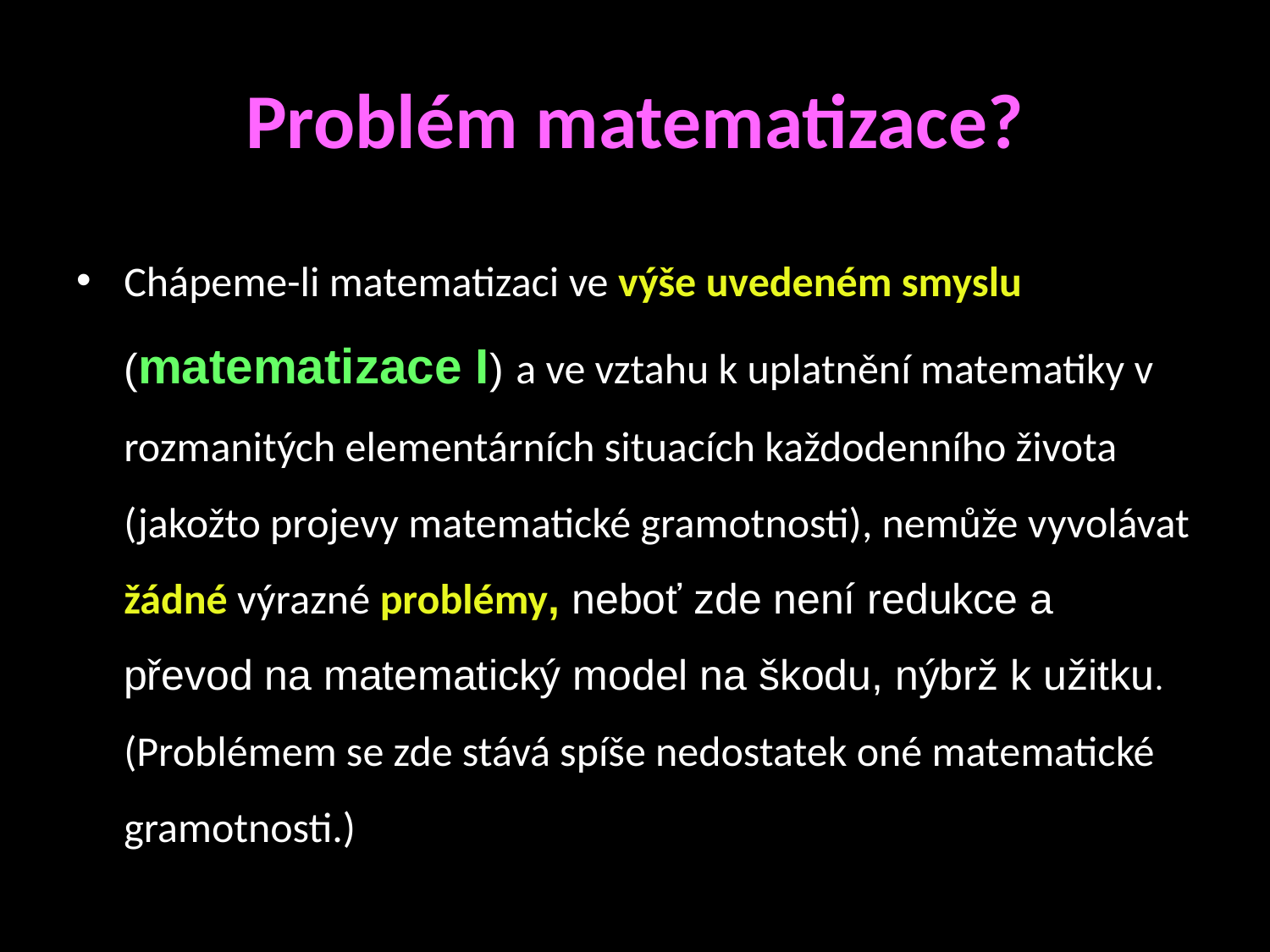

# Problém matematizace?
Chápeme-li matematizaci ve výše uvedeném smyslu (matematizace I) a ve vztahu k uplatnění matematiky v rozmanitých elementárních situacích každodenního života (jakožto projevy matematické gramotnosti), nemůže vyvolávat žádné výrazné problémy, neboť zde není redukce a převod na matematický model na škodu, nýbrž k užitku. (Problémem se zde stává spíše nedostatek oné matematické gramotnosti.)